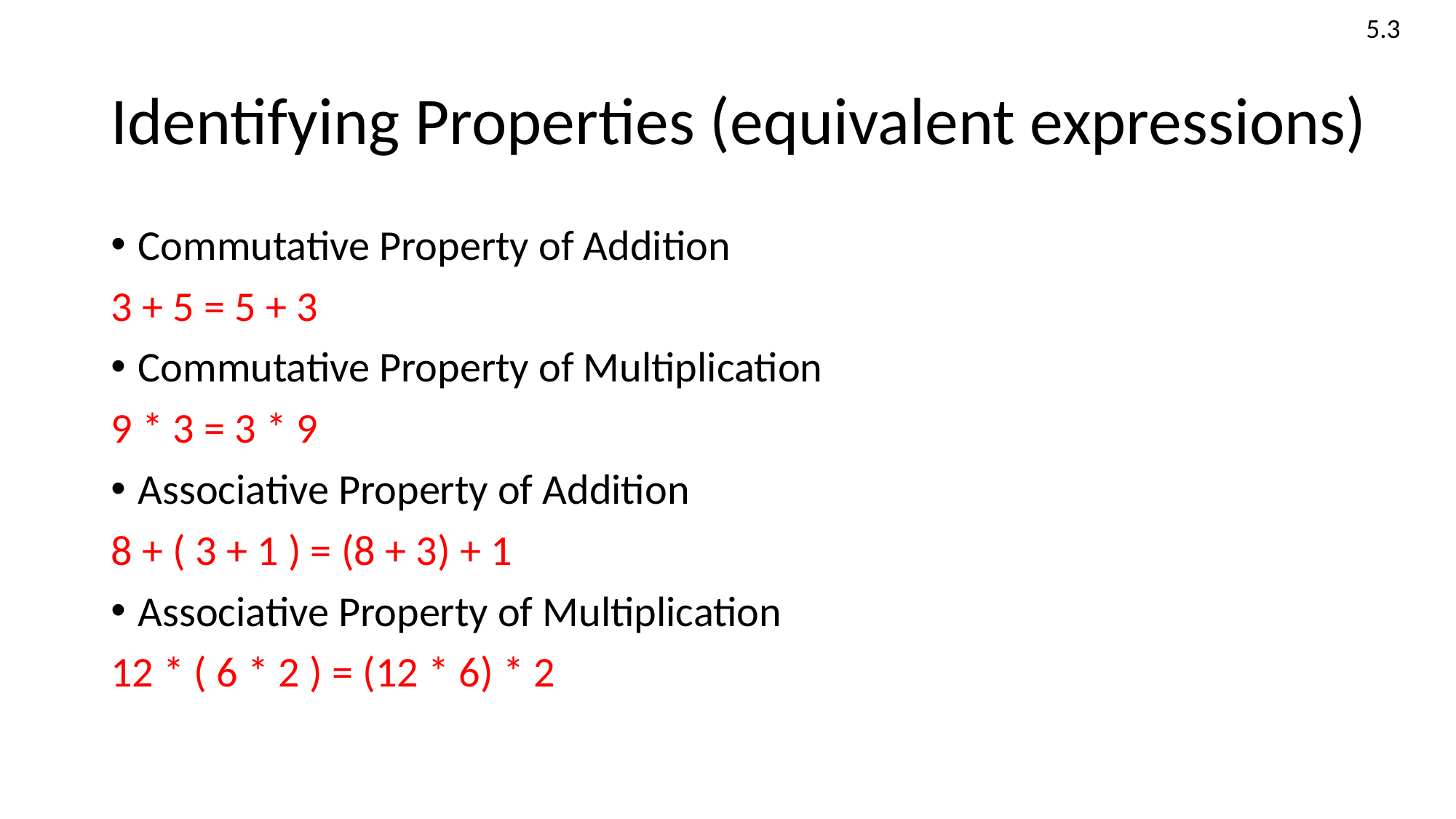

5.3
# Identifying Properties (equivalent expressions)
Commutative Property of Addition
3 + 5 = 5 + 3
Commutative Property of Multiplication
9 * 3 = 3 * 9
Associative Property of Addition
8 + ( 3 + 1 ) = (8 + 3) + 1
Associative Property of Multiplication
12 * ( 6 * 2 ) = (12 * 6) * 2